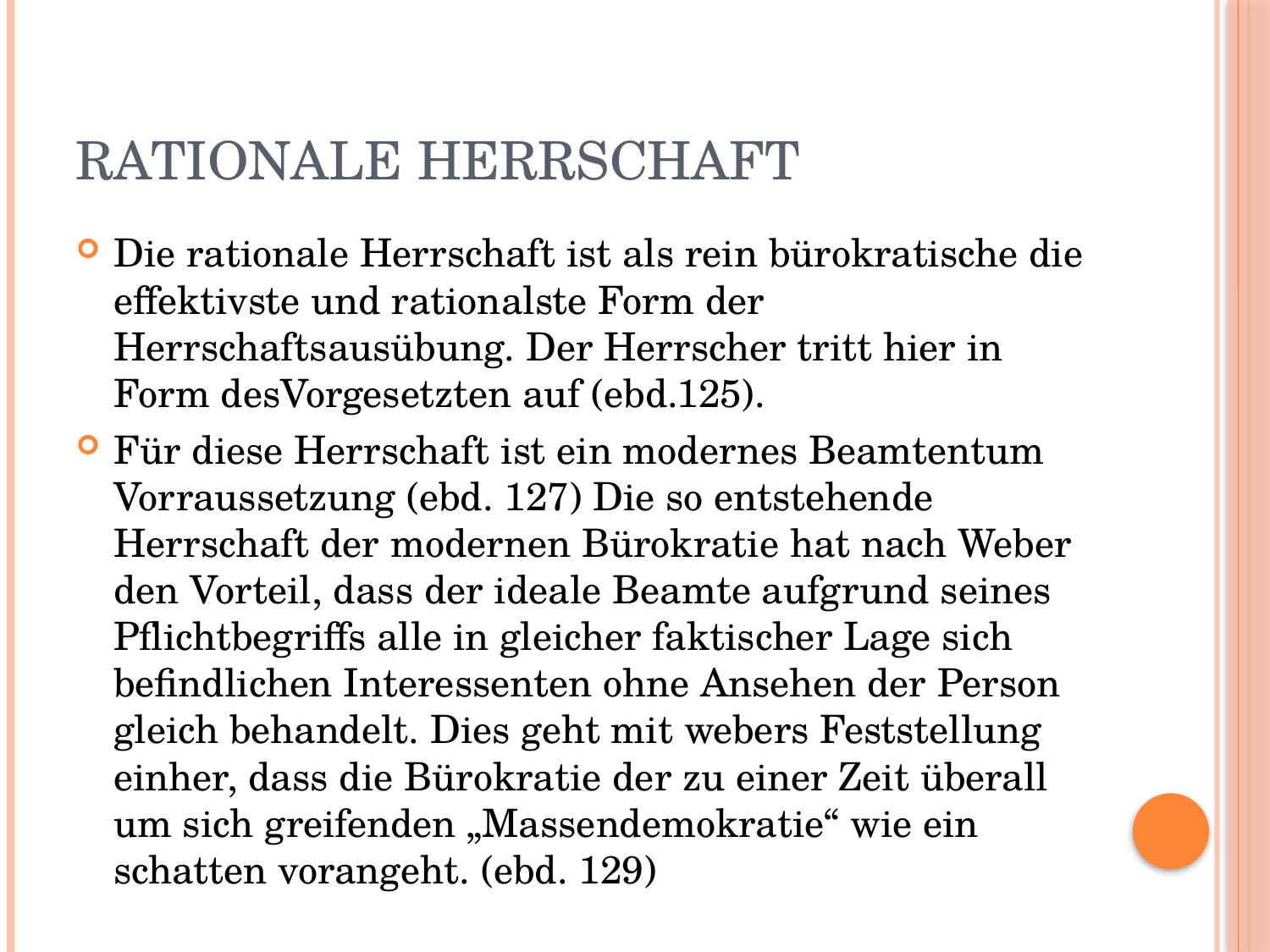

# Rationale Herrschaft
Die rationale Herrschaft ist als rein bürokratische die effektivste und rationalste Form der Herrschaftsausübung. Der Herrscher tritt hier in Form desVorgesetzten auf (ebd.125).
Für diese Herrschaft ist ein modernes Beamtentum Vorraussetzung (ebd. 127) Die so entstehende Herrschaft der modernen Bürokratie hat nach Weber den Vorteil, dass der ideale Beamte aufgrund seines Pflichtbegriffs alle in gleicher faktischer Lage sich befindlichen Interessenten ohne Ansehen der Person gleich behandelt. Dies geht mit webers Feststellung einher, dass die Bürokratie der zu einer Zeit überall um sich greifenden „Massendemokratie“ wie ein schatten vorangeht. (ebd. 129)